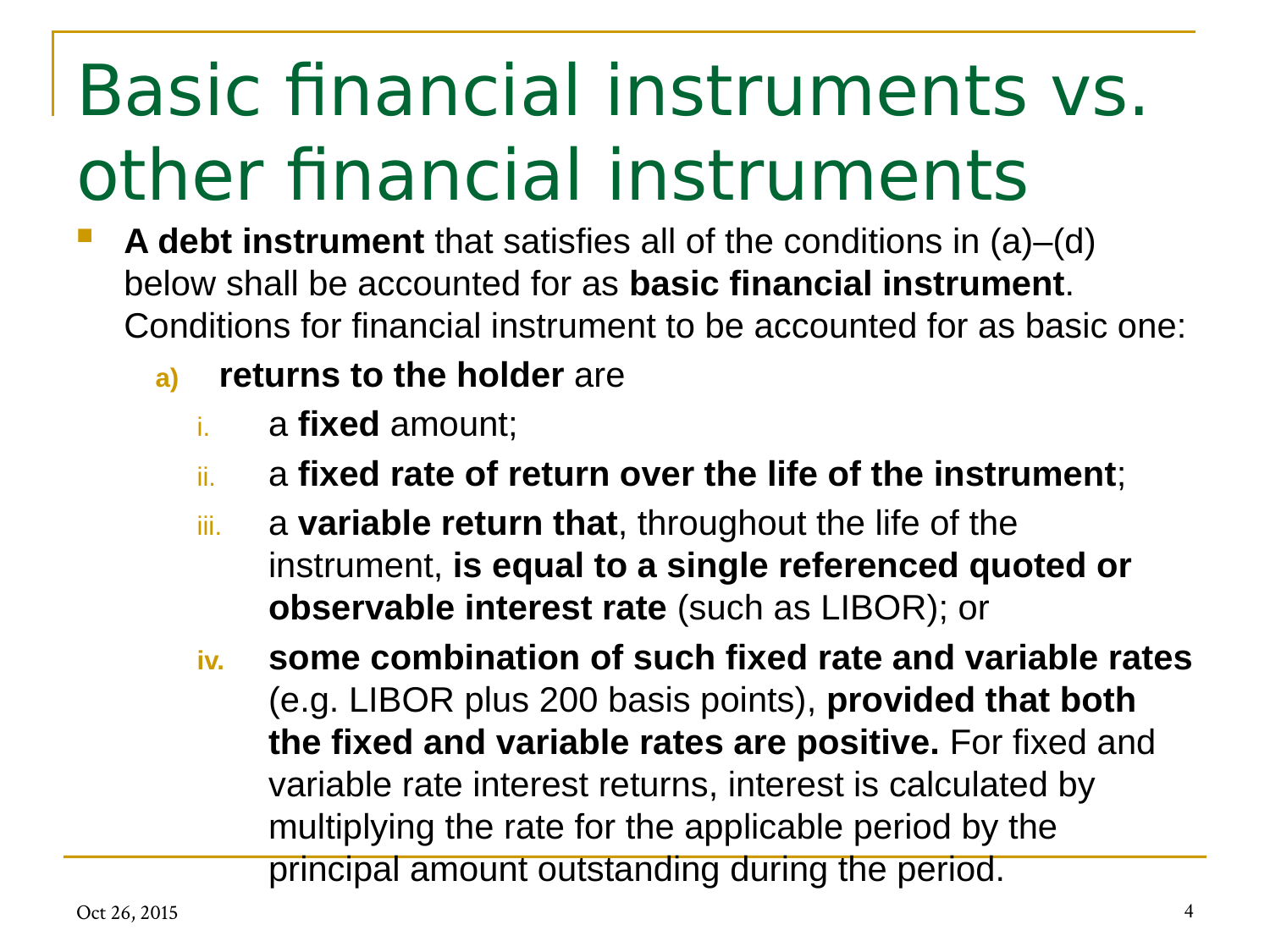

# Basic financial instruments vs. other financial instruments
A debt instrument that satisfies all of the conditions in (a)–(d) below shall be accounted for as basic financial instrument. Conditions for financial instrument to be accounted for as basic one:
returns to the holder are
a fixed amount;
a fixed rate of return over the life of the instrument;
a variable return that, throughout the life of the instrument, is equal to a single referenced quoted or observable interest rate (such as LIBOR); or
some combination of such fixed rate and variable rates (e.g. LIBOR plus 200 basis points), provided that both the fixed and variable rates are positive. For fixed and variable rate interest returns, interest is calculated by multiplying the rate for the applicable period by the principal amount outstanding during the period.

Oct 26, 2015
4